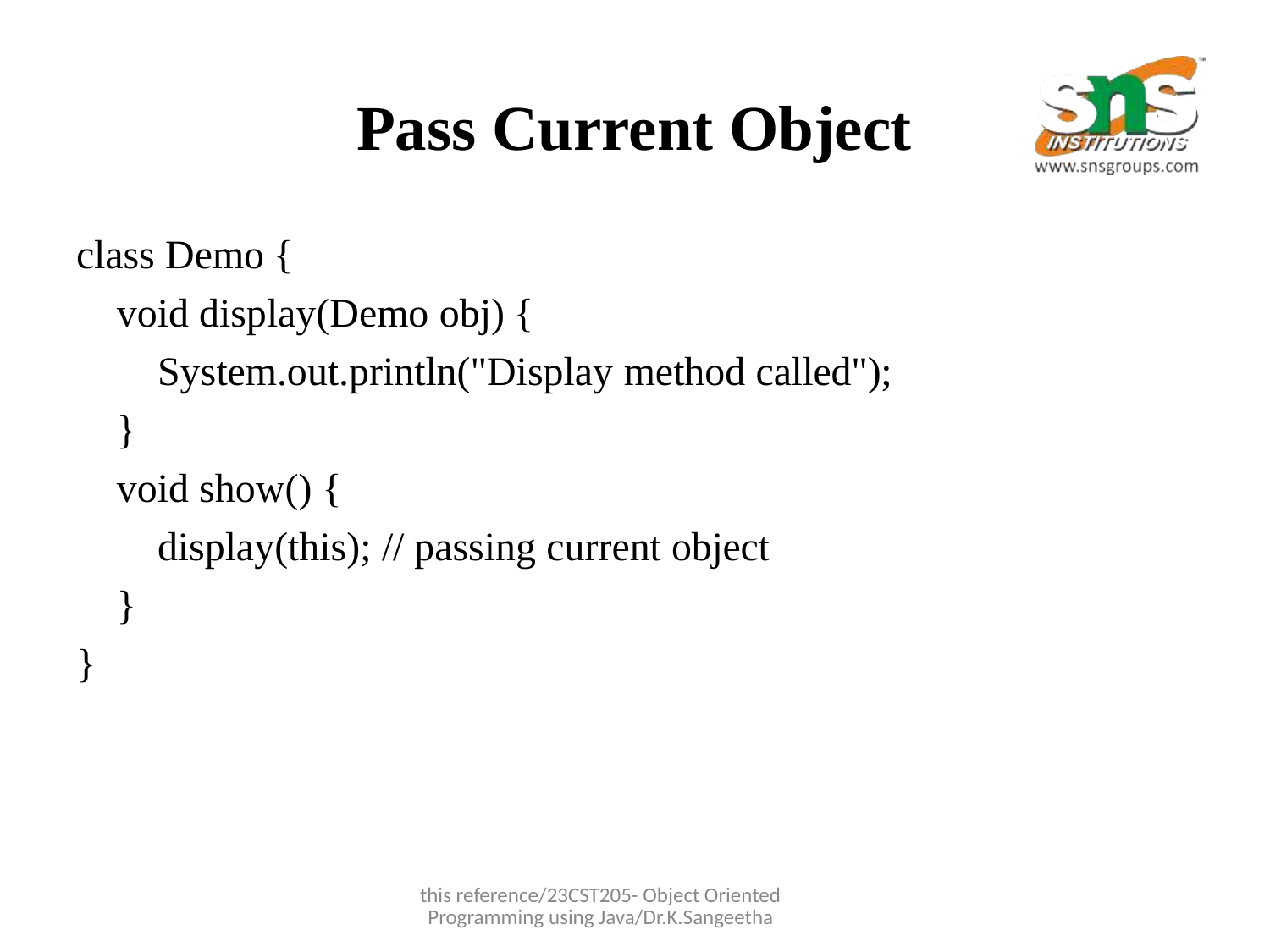

# Pass Current Object
class Demo {
void display(Demo obj) {
System.out.println("Display method called");
}
void show() {
display(this); // passing current object
}
}
this reference/23CST205- Object Oriented Programming using Java/Dr.K.Sangeetha